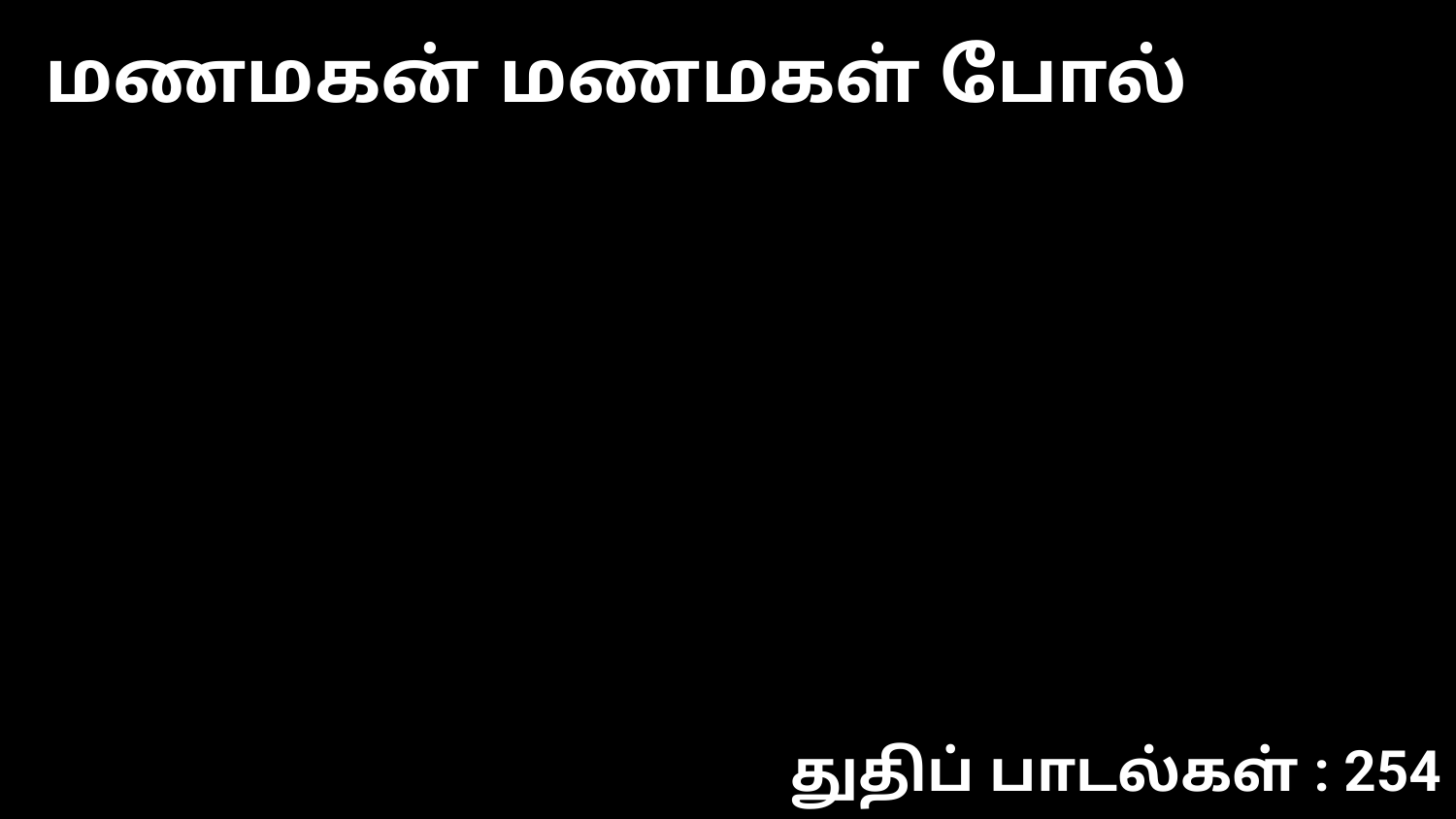

மணமகன் மணமகள் போல்
துதிப் பாடல்கள் : 254